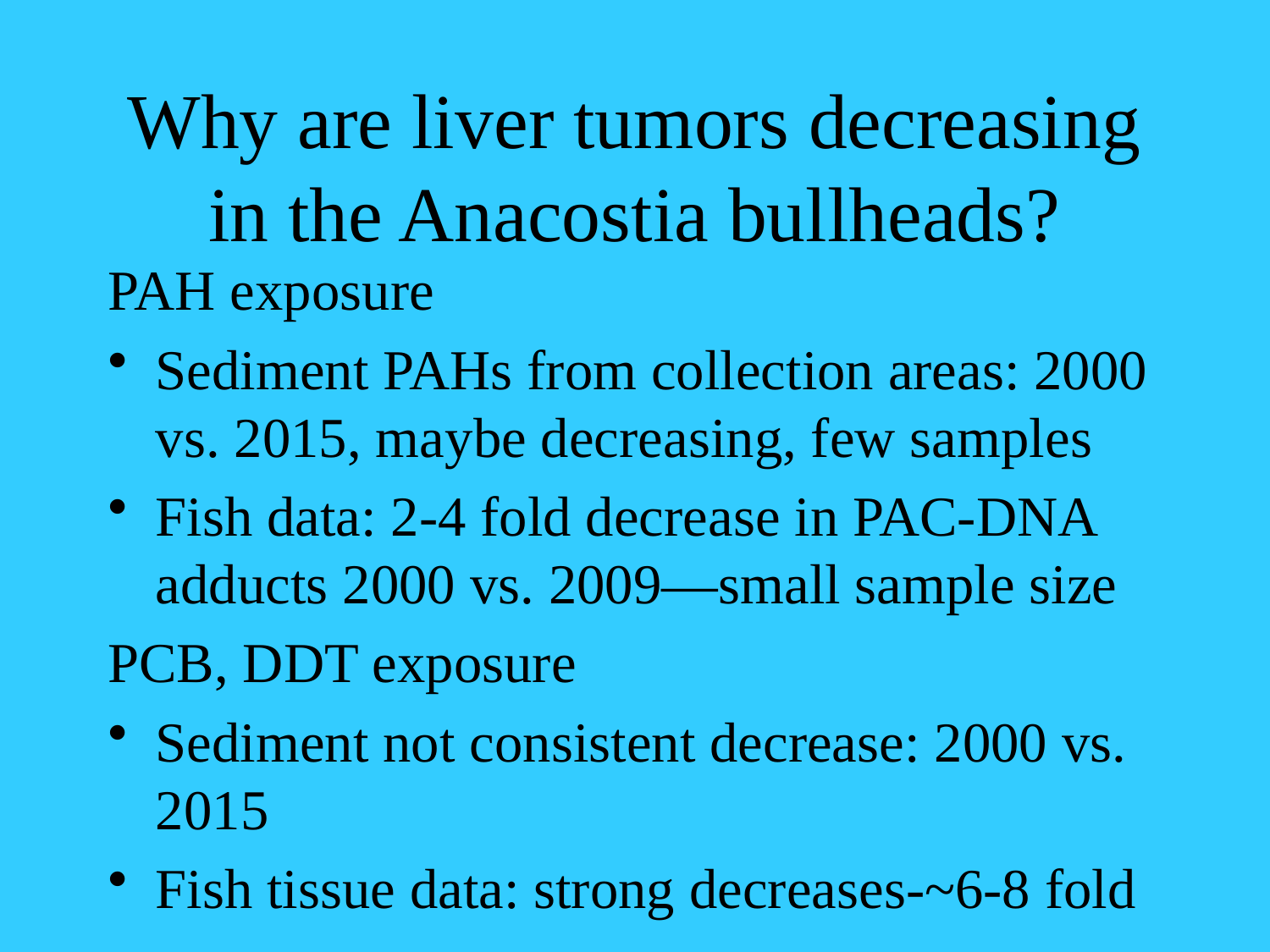

# Why are liver tumors decreasing in the Anacostia bullheads?
PAH exposure
Sediment PAHs from collection areas: 2000 vs. 2015, maybe decreasing, few samples
Fish data: 2-4 fold decrease in PAC-DNA adducts 2000 vs. 2009—small sample size
PCB, DDT exposure
Sediment not consistent decrease: 2000 vs. 2015
Fish tissue data: strong decreases-~6-8 fold